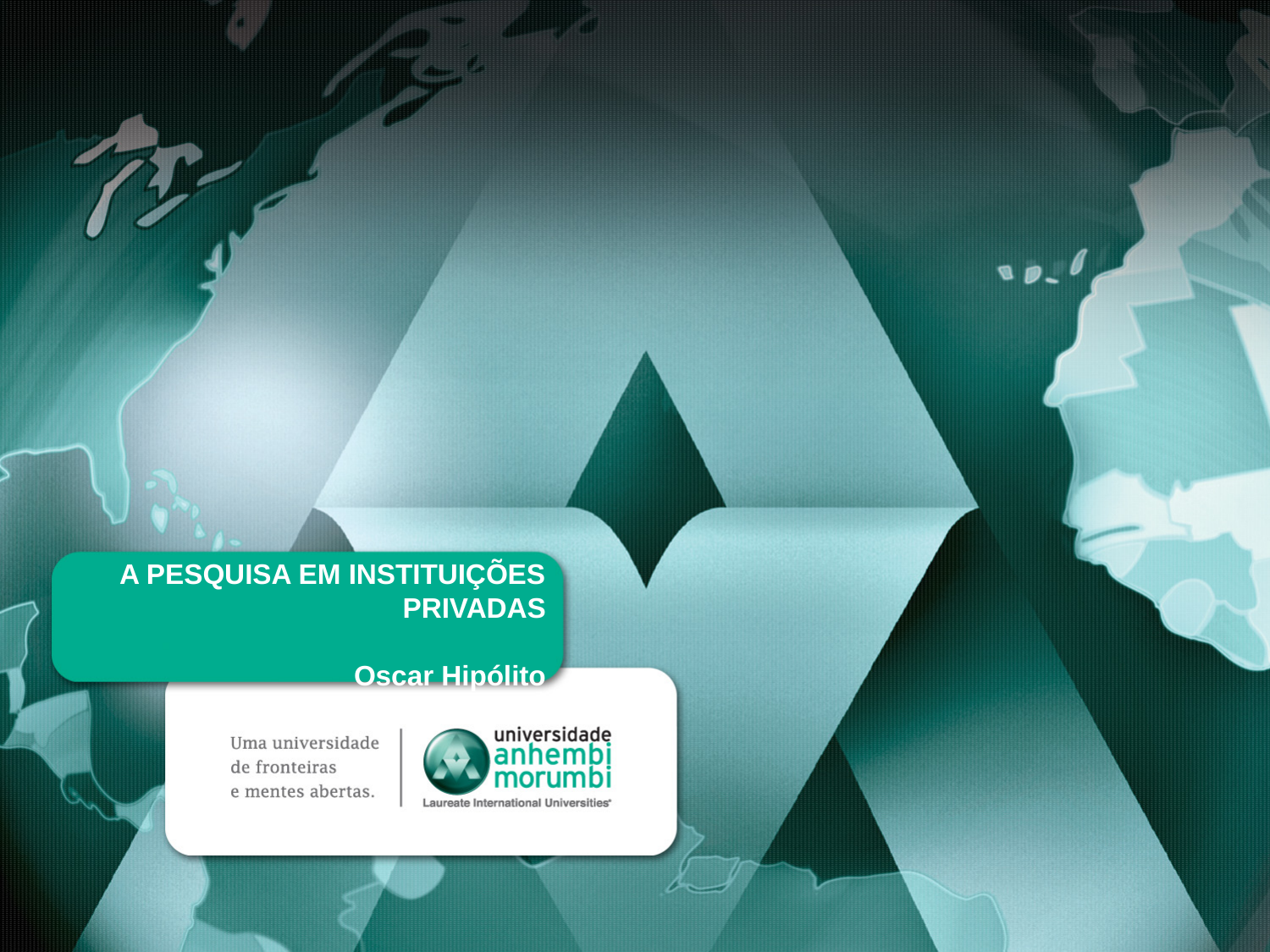

# A PESQUISA EM INSTITUIÇÕES PRIVADAS Oscar Hipólito 09/11/2013